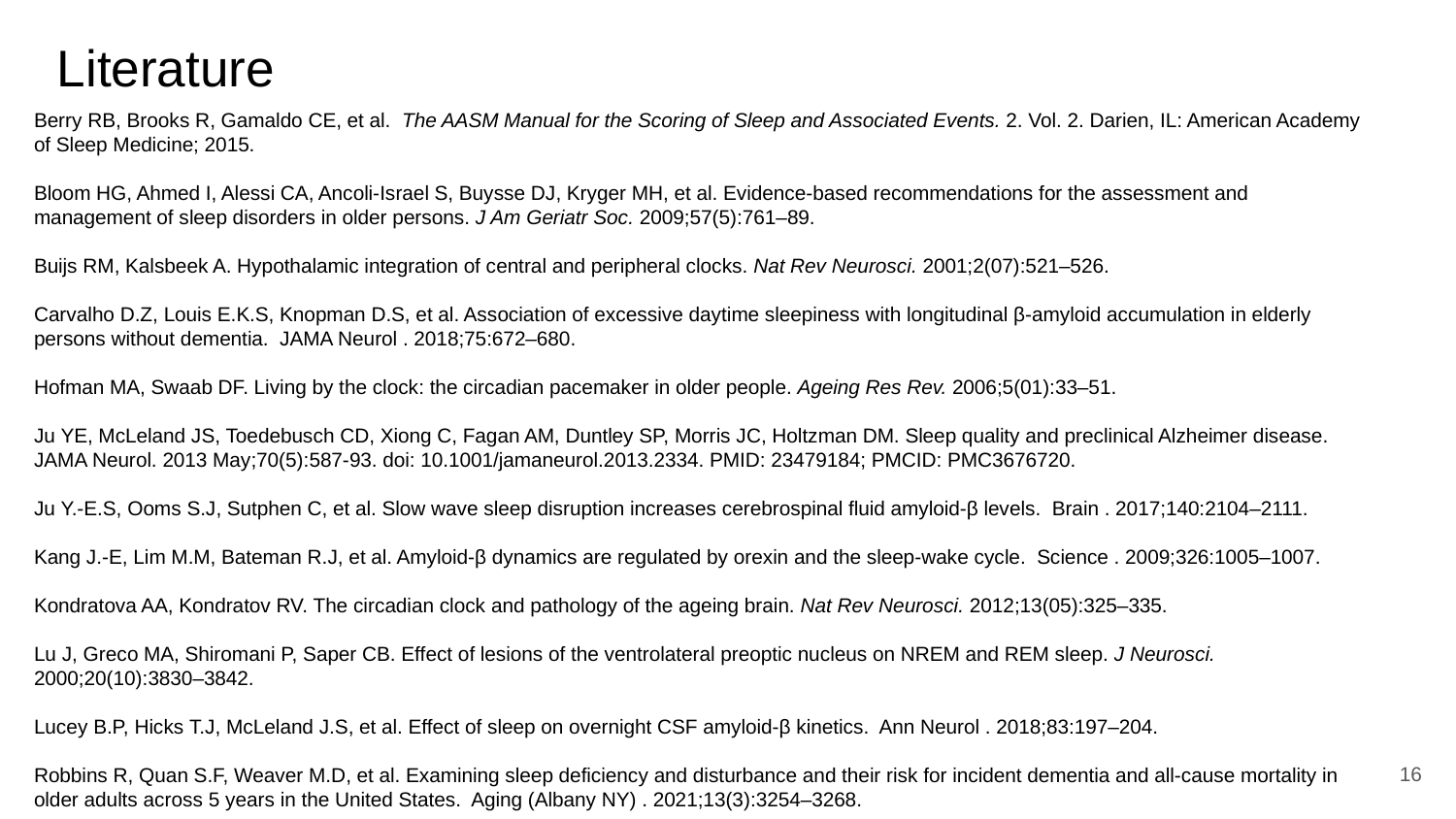

# Literature
Berry RB, Brooks R, Gamaldo CE, et al.  The AASM Manual for the Scoring of Sleep and Associated Events. 2. Vol. 2. Darien, IL: American Academy of Sleep Medicine; 2015.
Bloom HG, Ahmed I, Alessi CA, Ancoli-Israel S, Buysse DJ, Kryger MH, et al. Evidence-based recommendations for the assessment and management of sleep disorders in older persons. J Am Geriatr Soc. 2009;57(5):761–89.
Buijs RM, Kalsbeek A. Hypothalamic integration of central and peripheral clocks. Nat Rev Neurosci. 2001;2(07):521–526.
Carvalho D.Z, Louis E.K.S, Knopman D.S, et al. Association of excessive daytime sleepiness with longitudinal β-amyloid accumulation in elderly persons without dementia.  JAMA Neurol . 2018;75:672–680.
Hofman MA, Swaab DF. Living by the clock: the circadian pacemaker in older people. Ageing Res Rev. 2006;5(01):33–51.
Ju YE, McLeland JS, Toedebusch CD, Xiong C, Fagan AM, Duntley SP, Morris JC, Holtzman DM. Sleep quality and preclinical Alzheimer disease. JAMA Neurol. 2013 May;70(5):587-93. doi: 10.1001/jamaneurol.2013.2334. PMID: 23479184; PMCID: PMC3676720.
Ju Y.-E.S, Ooms S.J, Sutphen C, et al. Slow wave sleep disruption increases cerebrospinal fluid amyloid-β levels.  Brain . 2017;140:2104–2111.
Kang J.-E, Lim M.M, Bateman R.J, et al. Amyloid-β dynamics are regulated by orexin and the sleep-wake cycle.  Science . 2009;326:1005–1007.
Kondratova AA, Kondratov RV. The circadian clock and pathology of the ageing brain. Nat Rev Neurosci. 2012;13(05):325–335.
Lu J, Greco MA, Shiromani P, Saper CB. Effect of lesions of the ventrolateral preoptic nucleus on NREM and REM sleep. J Neurosci. 2000;20(10):3830–3842.
Lucey B.P, Hicks T.J, McLeland J.S, et al. Effect of sleep on overnight CSF amyloid-β kinetics.  Ann Neurol . 2018;83:197–204.
Robbins R, Quan S.F, Weaver M.D, et al. Examining sleep deficiency and disturbance and their risk for incident dementia and all-cause mortality in older adults across 5 years in the United States.  Aging (Albany NY) . 2021;13(3):3254–3268.

16